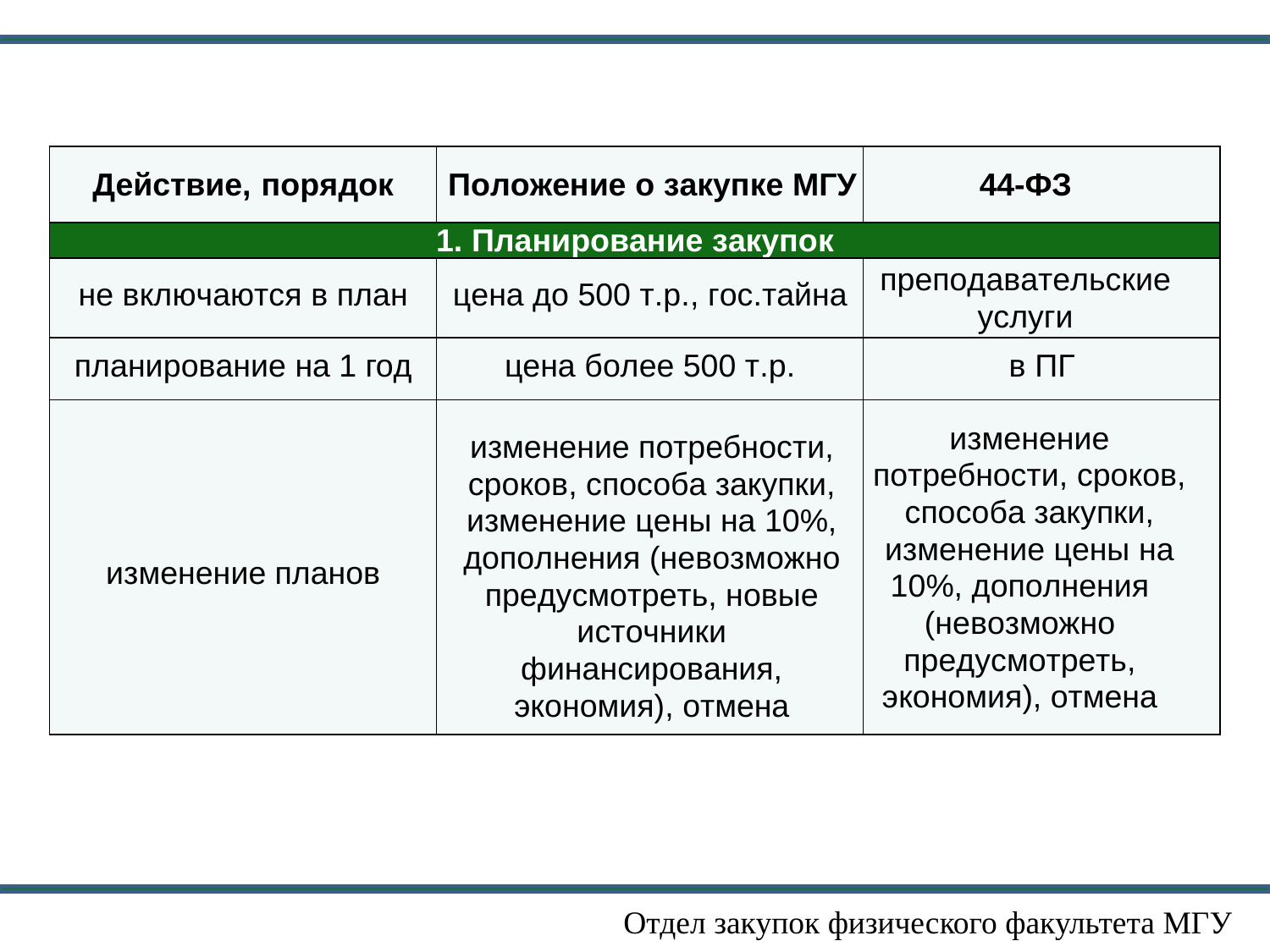

| Действие, порядок | Положение о закупке МГУ | 44-ФЗ |
| --- | --- | --- |
| 1. Планирование закупок |  |  |
| не включаются в план | цена до 500 т.р., гос.тайна | преподавательские услуги |
| планирование на 1 год | цена более 500 т.р. | в ПГ |
| изменение планов | изменение потребности, сроков, способа закупки, изменение цены на 10%, дополнения (невозможно предусмотреть, новые источники финансирования, экономия), отмена | изменение потребности, сроков, способа закупки, изменение цены на 10%, дополнения (невозможно предусмотреть, экономия), отмена |

Отдел закупок физического факультета МГУ